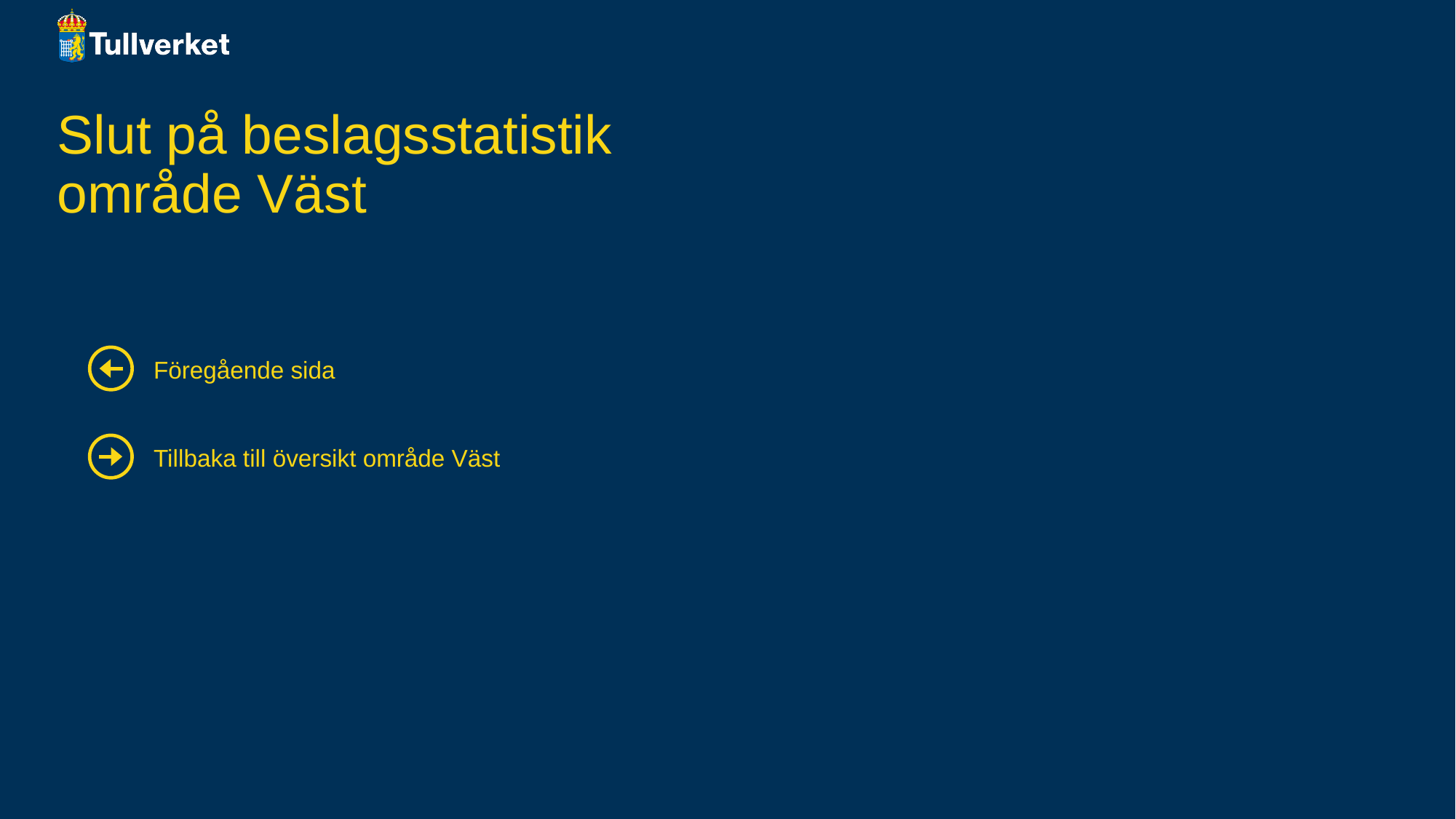

# Slut på beslagsstatistik område Väst

Föregående sida

Tillbaka till översikt område Väst